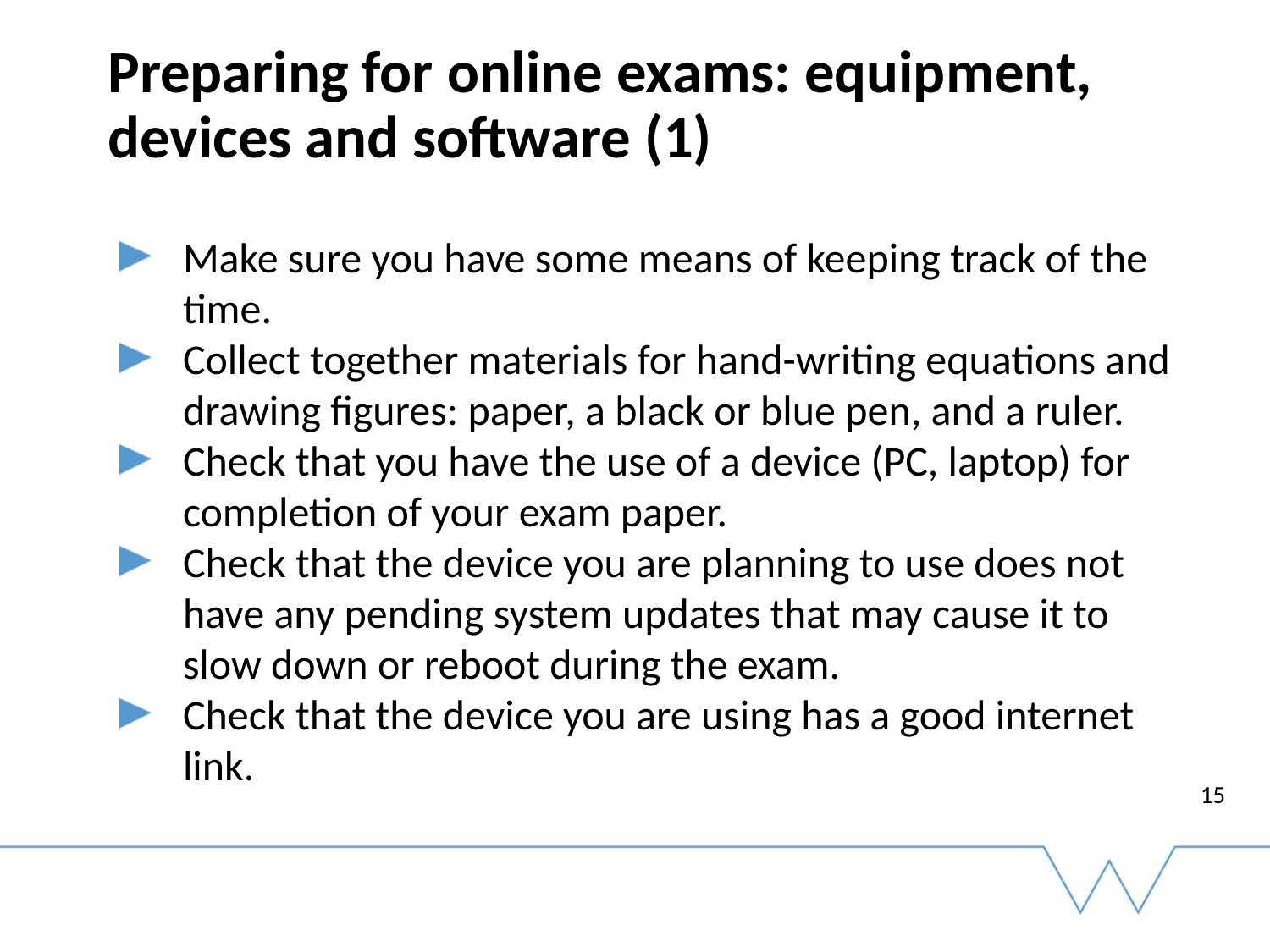

# Preparing for online exams: equipment, devices and software (1)

Make sure you have some means of keeping track of the time.
Collect together materials for hand-writing equations and drawing figures: paper, a black or blue pen, and a ruler.
Check that you have the use of a device (PC, laptop) for completion of your exam paper.
Check that the device you are planning to use does not have any pending system updates that may cause it to slow down or reboot during the exam.
Check that the device you are using has a good internet link.

15